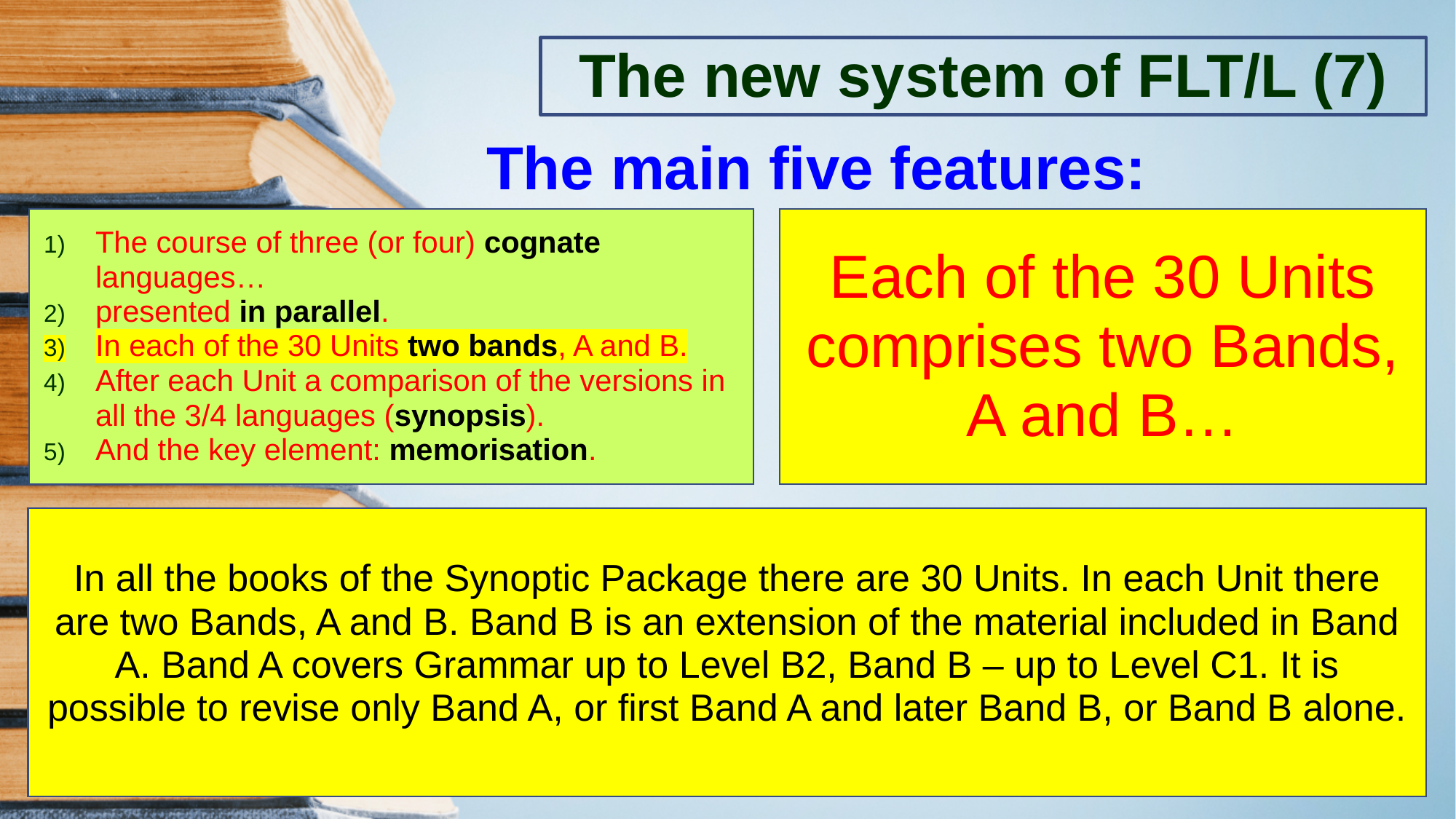

The new system of FLT/L (7)
The main five features:
The course of three (or four) cognate languages…
presented in parallel.
In each of the 30 Units two bands, A and B.
After each Unit a comparison of the versions in all the 3/4 languages (synopsis).
And the key element: memorisation.
Each of the 30 Units comprises two Bands, A and B…
In all the books of the Synoptic Package there are 30 Units. In each Unit there are two Bands, A and B. Band B is an extension of the material included in Band A. Band A covers Grammar up to Level B2, Band B – up to Level C1. It is possible to revise only Band A, or first Band A and later Band B, or Band B alone.